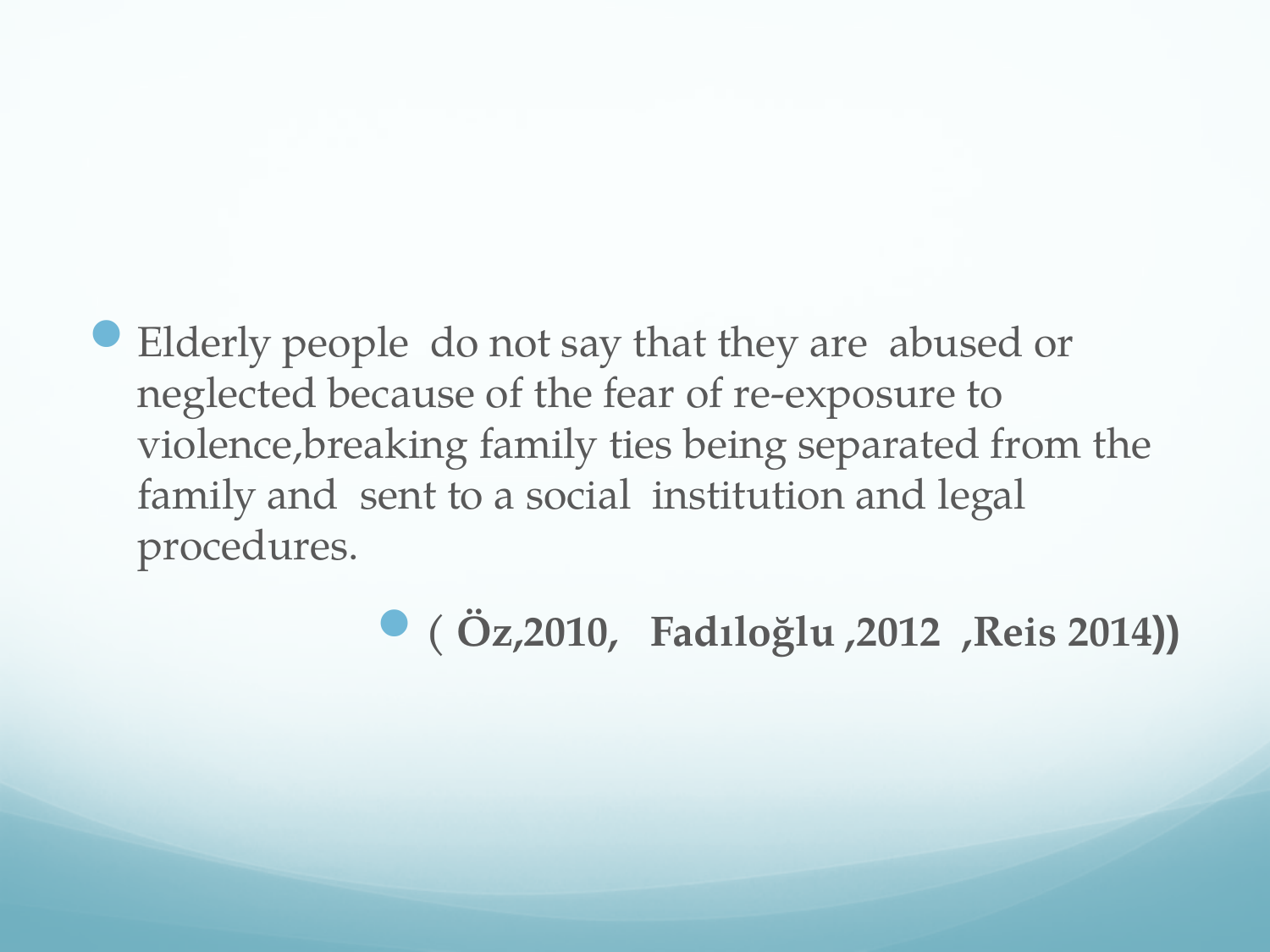

#

Elderly people  do not say that they are  abused or neglected because of the fear of re-exposure to violence,breaking family ties being separated from the family and  sent to a social  institution and legal procedures.
( Öz,2010,   Fadıloğlu ,2012  ,Reis 2014))